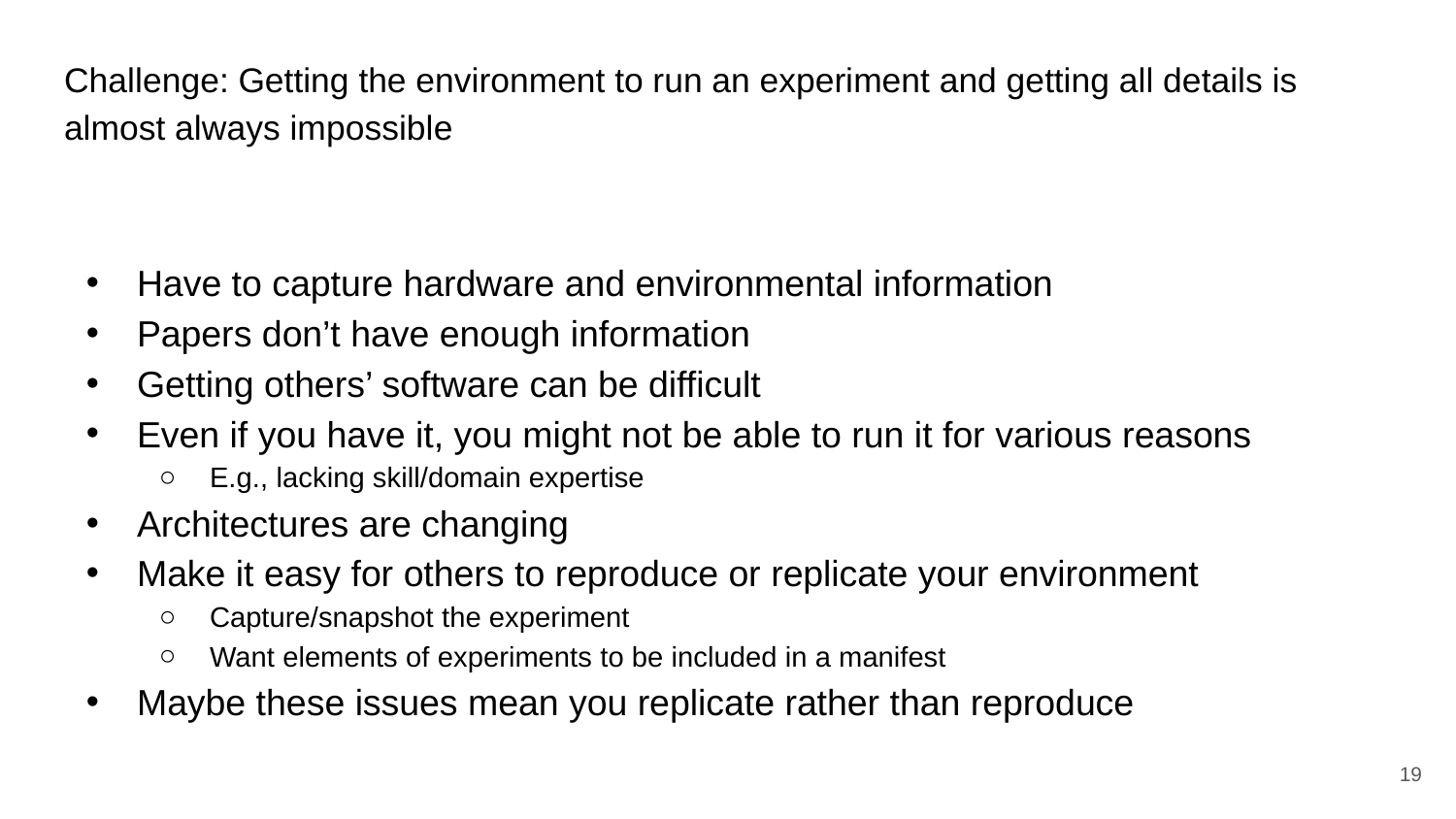

# Challenge: Getting the environment to run an experiment and getting all details is almost always impossible

Have to capture hardware and environmental information
Papers don’t have enough information
Getting others’ software can be difficult
Even if you have it, you might not be able to run it for various reasons
E.g., lacking skill/domain expertise
Architectures are changing
Make it easy for others to reproduce or replicate your environment
Capture/snapshot the experiment
Want elements of experiments to be included in a manifest
Maybe these issues mean you replicate rather than reproduce
19